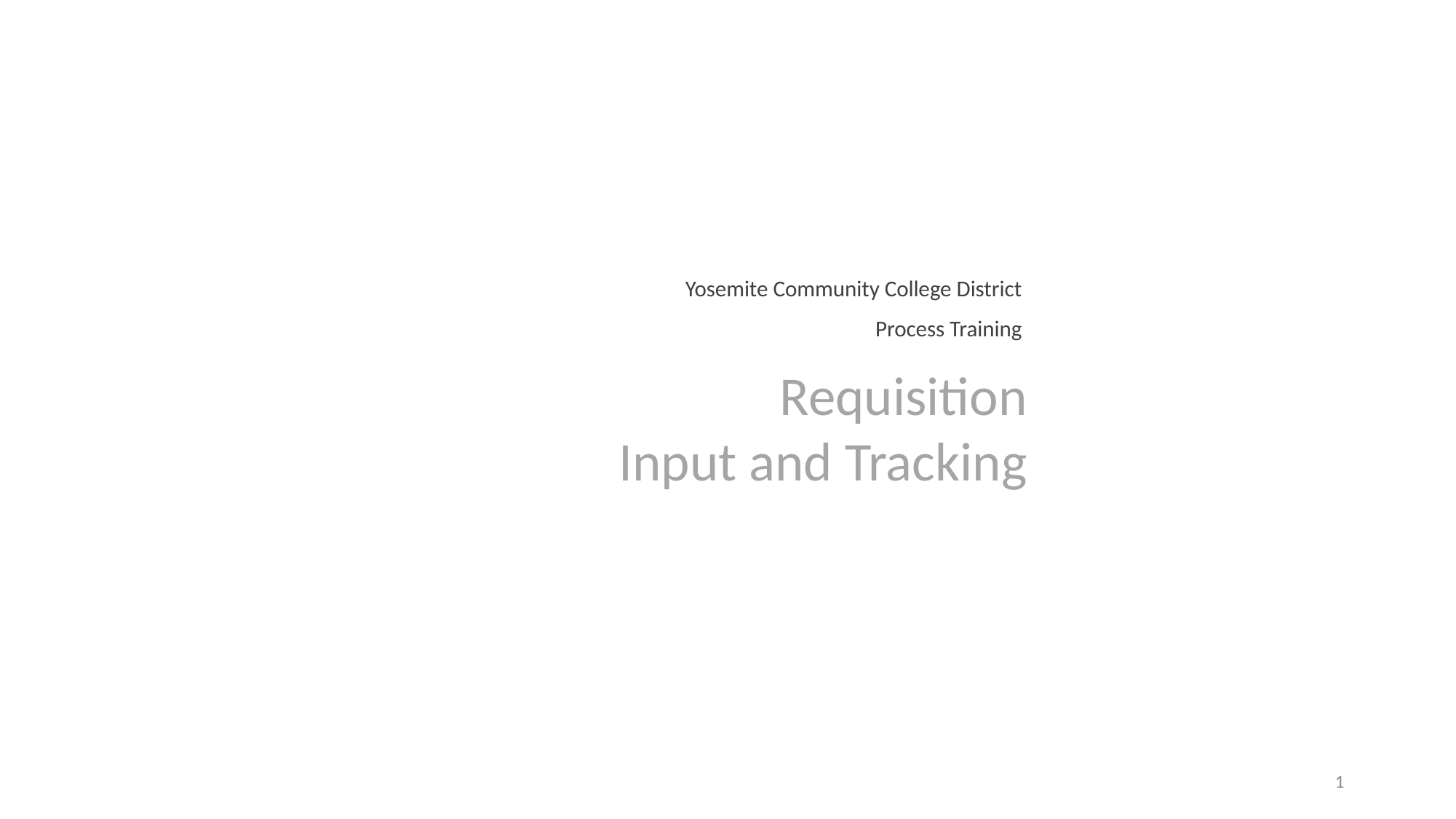

Yosemite Community College District
Process Training
Requisition
Input and Tracking
1